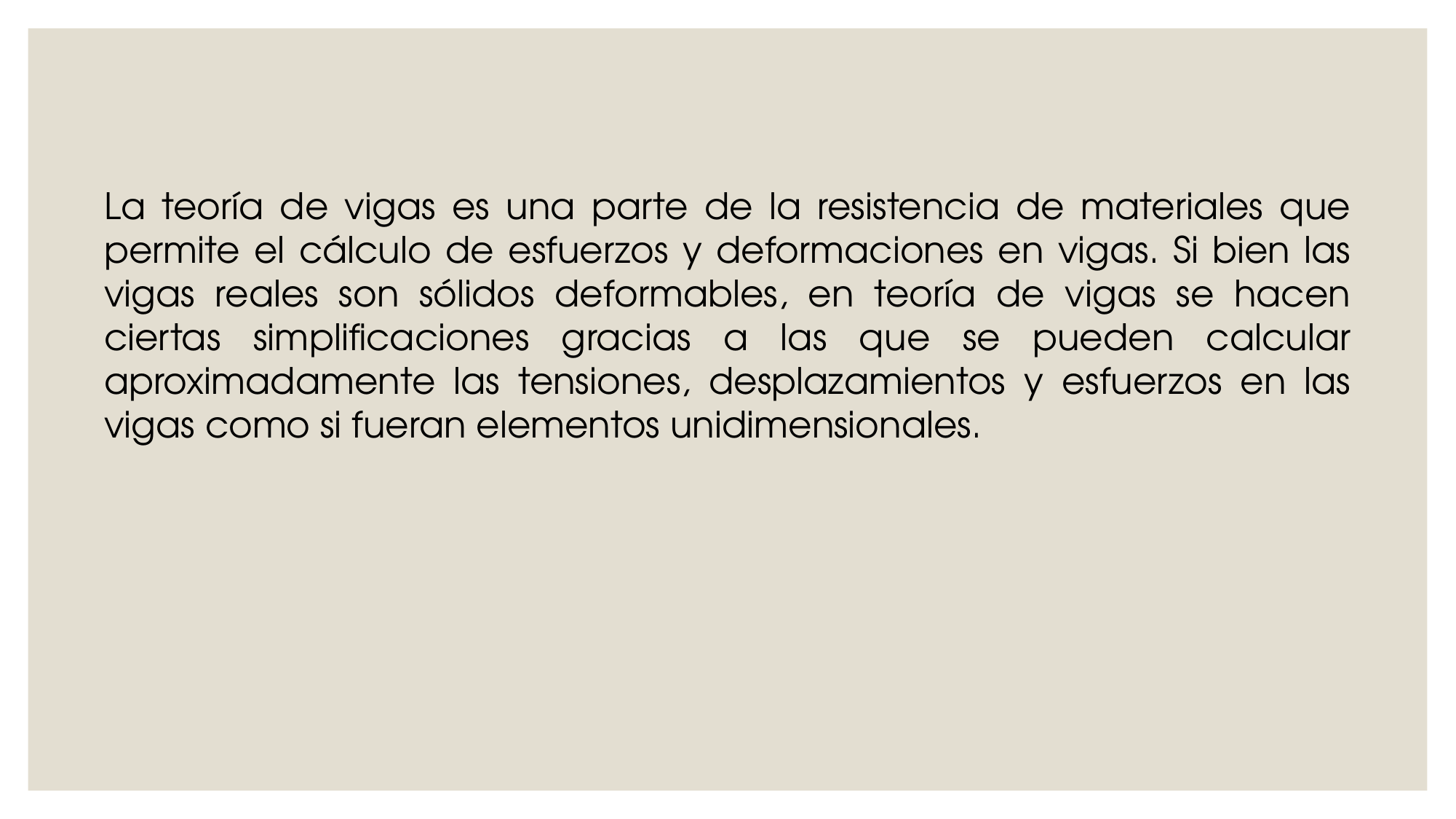

La teoría de vigas es una parte de la resistencia de materiales que permite el cálculo de esfuerzos y deformaciones en vigas. Si bien las vigas reales son sólidos deformables, en teoría de vigas se hacen ciertas simplificaciones gracias a las que se pueden calcular aproximadamente las tensiones, desplazamientos y esfuerzos en las vigas como si fueran elementos unidimensionales.